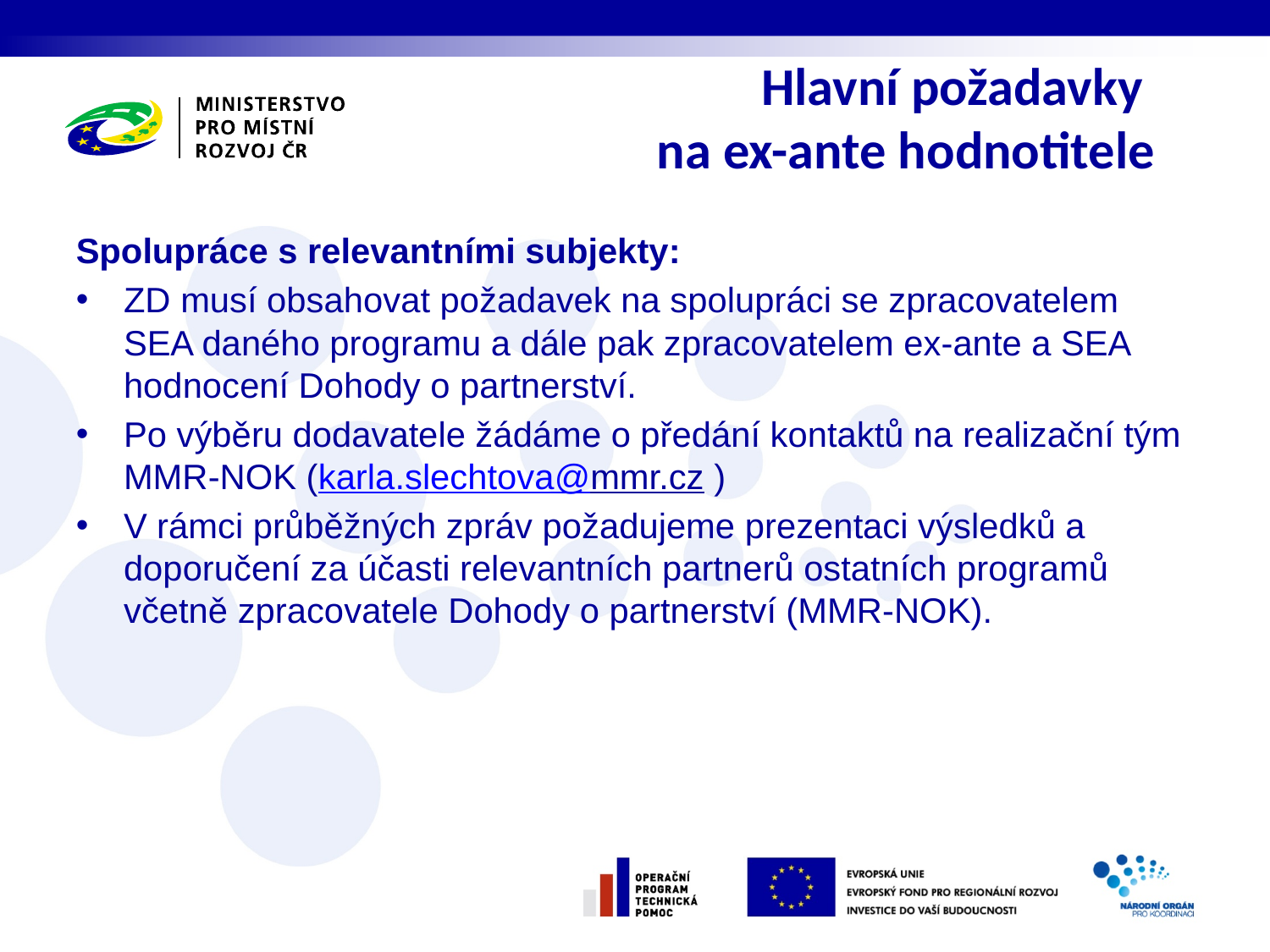

# Hlavní požadavky na ex-ante hodnotitele
Spolupráce s relevantními subjekty:
ZD musí obsahovat požadavek na spolupráci se zpracovatelem SEA daného programu a dále pak zpracovatelem ex-ante a SEA hodnocení Dohody o partnerství.
Po výběru dodavatele žádáme o předání kontaktů na realizační tým MMR-NOK (karla.slechtova@mmr.cz )
V rámci průběžných zpráv požadujeme prezentaci výsledků a doporučení za účasti relevantních partnerů ostatních programů včetně zpracovatele Dohody o partnerství (MMR-NOK).